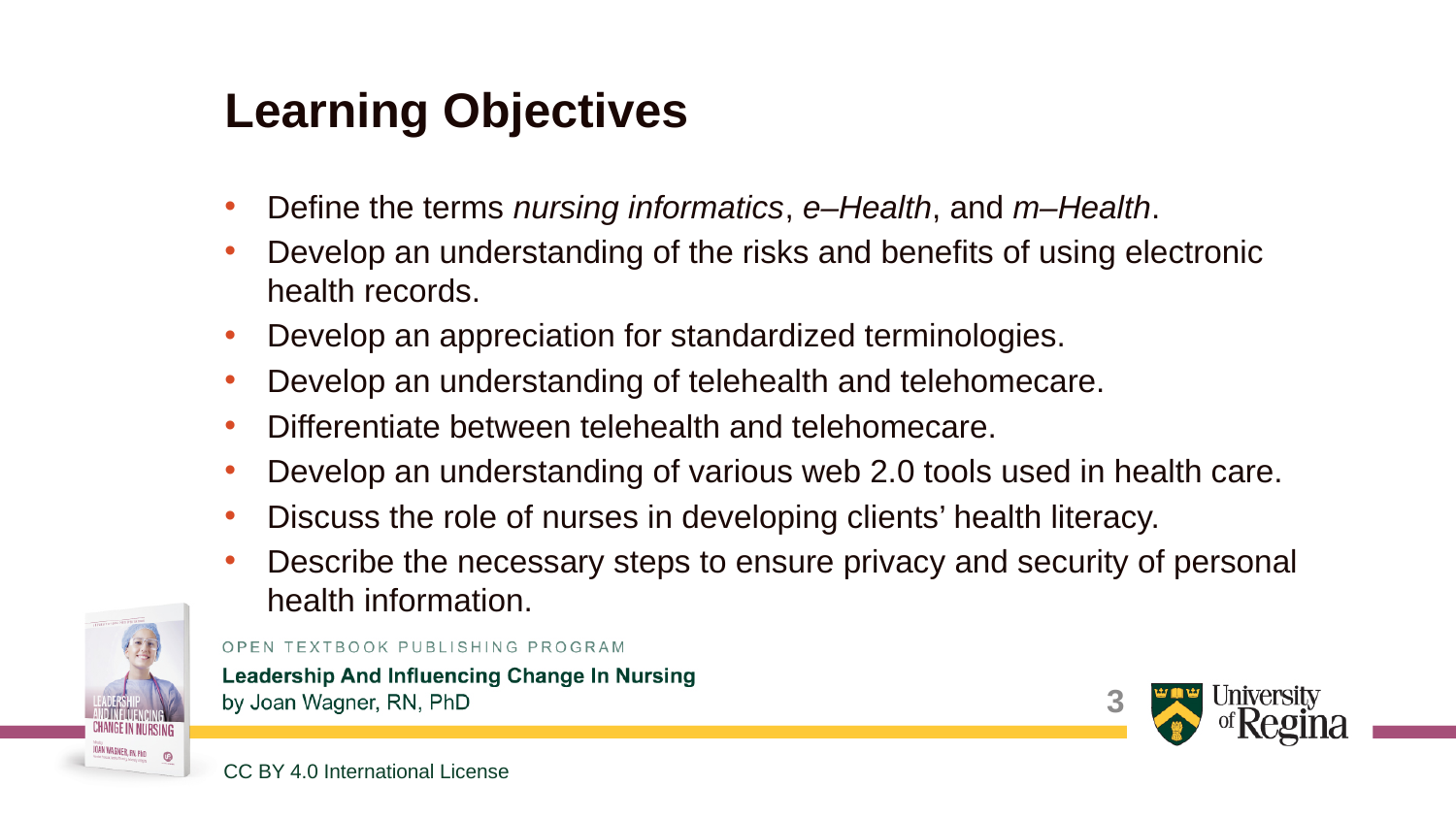

# Learning Objectives
Define the terms nursing informatics, e–Health, and m–Health.
Develop an understanding of the risks and benefits of using electronic health records.
Develop an appreciation for standardized terminologies.
Develop an understanding of telehealth and telehomecare.
Differentiate between telehealth and telehomecare.
Develop an understanding of various web 2.0 tools used in health care.
Discuss the role of nurses in developing clients’ health literacy.
Describe the necessary steps to ensure privacy and security of personal health information.
3
CC BY 4.0 International License